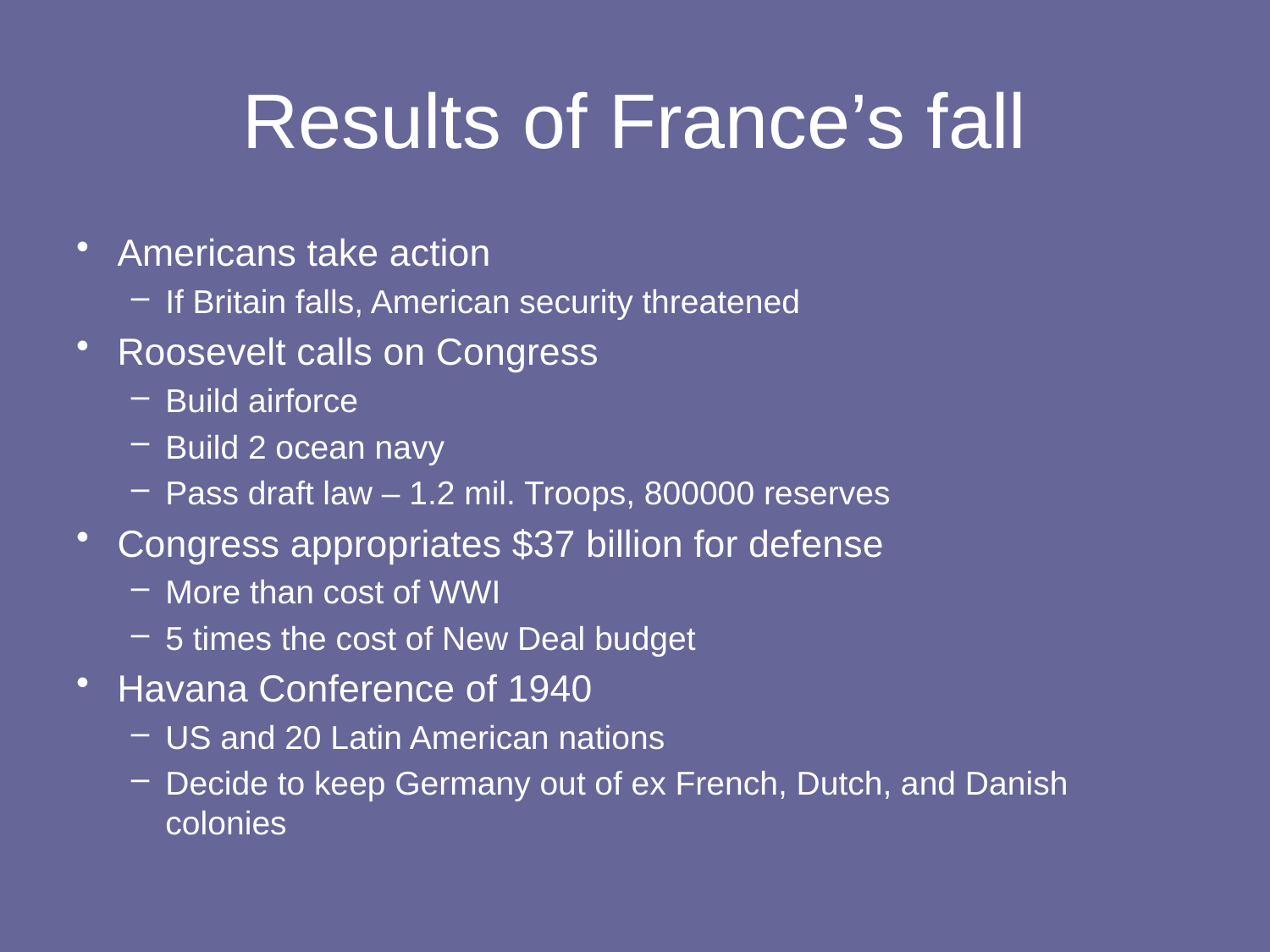

# Results of France’s fall
Americans take action
If Britain falls, American security threatened
Roosevelt calls on Congress
Build airforce
Build 2 ocean navy
Pass draft law – 1.2 mil. Troops, 800000 reserves
Congress appropriates $37 billion for defense
More than cost of WWI
5 times the cost of New Deal budget
Havana Conference of 1940
US and 20 Latin American nations
Decide to keep Germany out of ex French, Dutch, and Danish colonies